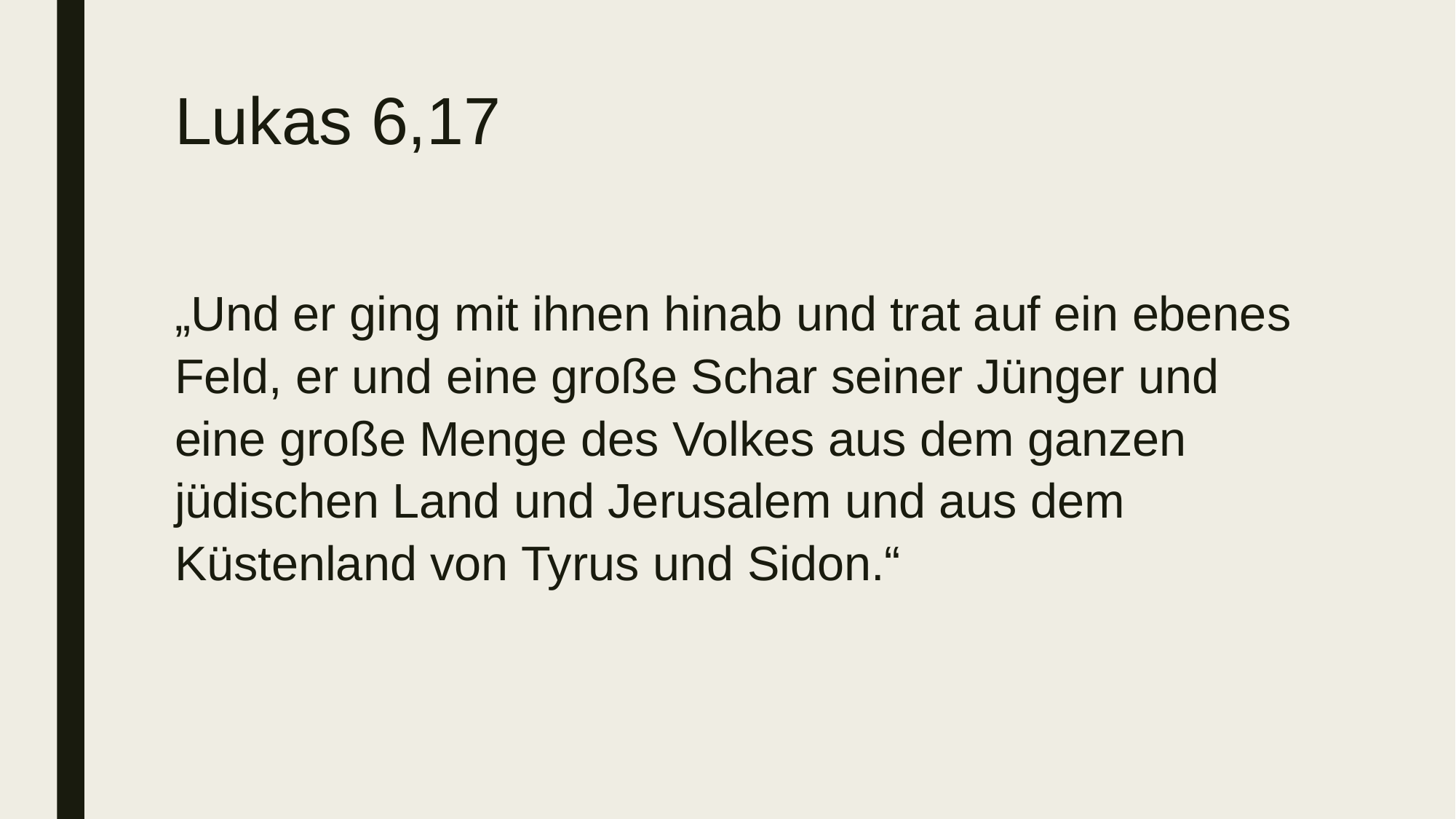

# Lukas 6,17
„Und er ging mit ihnen hinab und trat auf ein ebenes Feld, er und eine große Schar seiner Jünger und eine große Menge des Volkes aus dem ganzen jüdischen Land und Jerusalem und aus dem Küstenland von Tyrus und Sidon.“